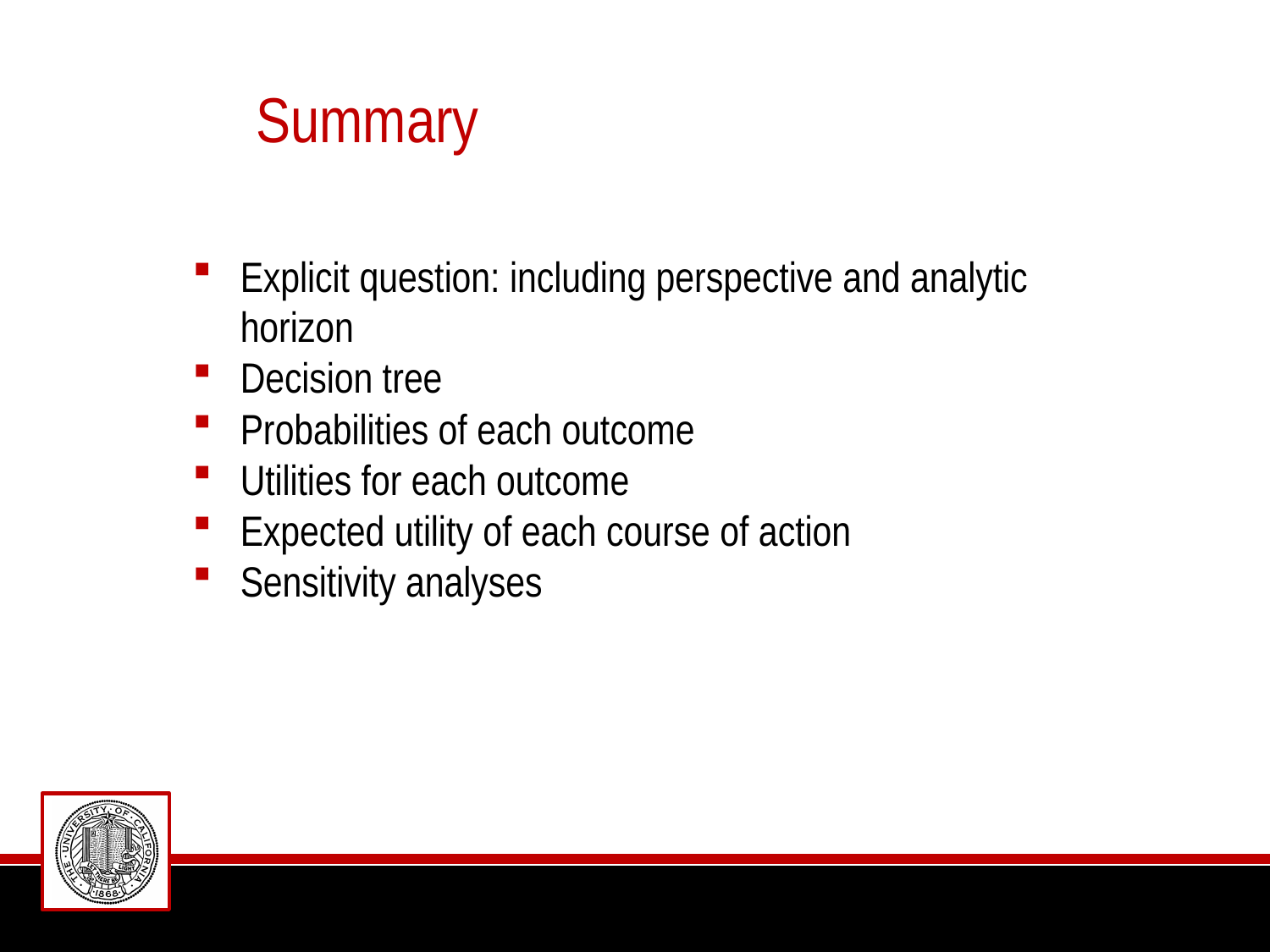

# Summary
Explicit question: including perspective and analytic horizon
Decision tree
Probabilities of each outcome
Utilities for each outcome
Expected utility of each course of action
Sensitivity analyses